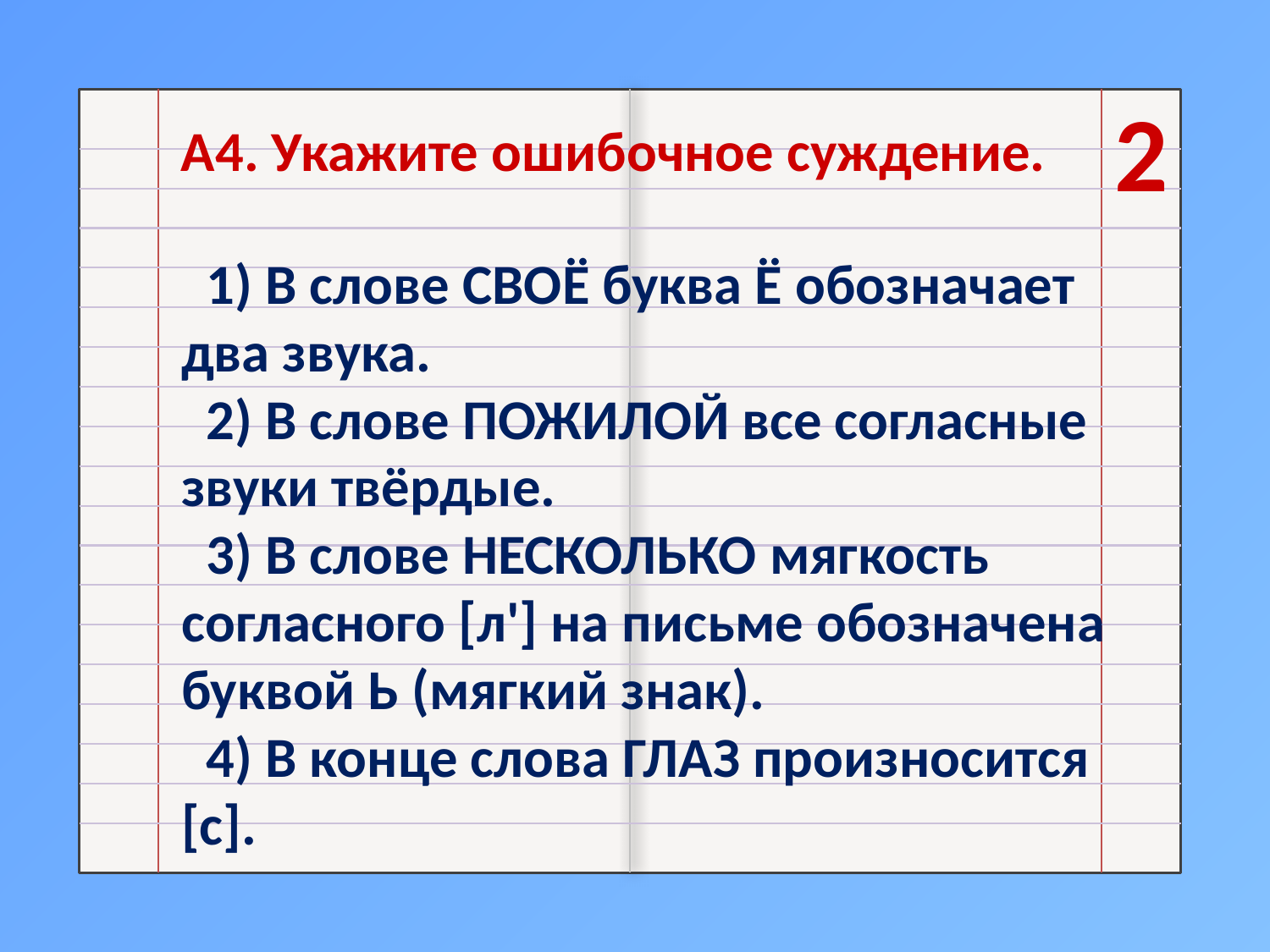

2

А4. Укажите ошибочное суждение.
1) В слове СВОЁ буква Ё обозначает два звука.
2) В слове ПОЖИЛОЙ все согласные звуки твёрдые.
3) В слове НЕСКОЛЬКО мягкость согласного [л'] на письме обозначена буквой Ь (мягкий знак).
4) В конце слова ГЛАЗ произносится [с].